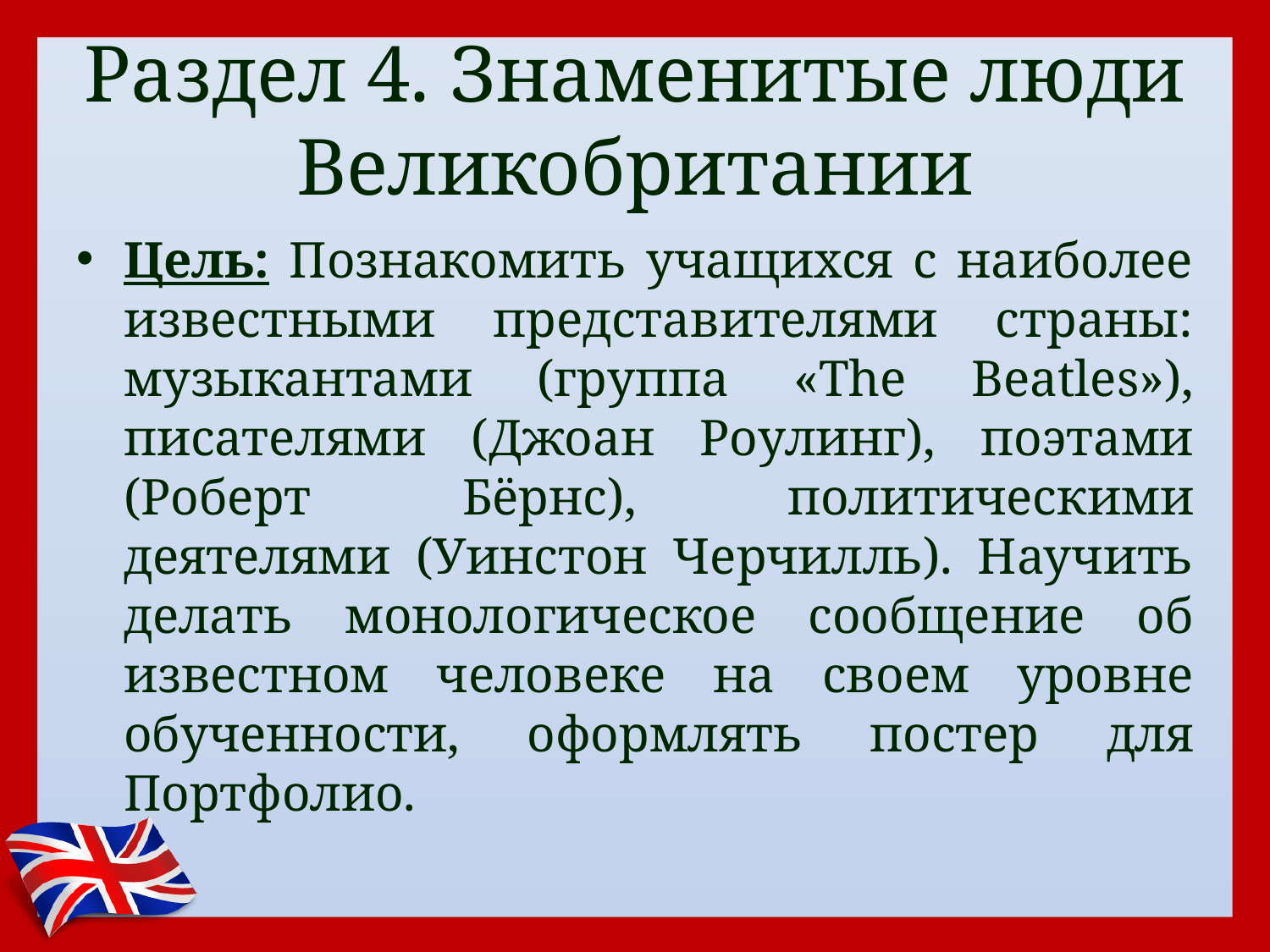

# Раздел 4. Знаменитые люди Великобритании
Цель: Познакомить учащихся с наиболее известными представителями страны: музыкантами (группа «The Beatles»), писателями (Джоан Роулинг), поэтами (Роберт Бёрнс), политическими деятелями (Уинстон Черчилль). Научить делать монологическое сообщение об известном человеке на своем уровне обученности, оформлять постер для Портфолио.